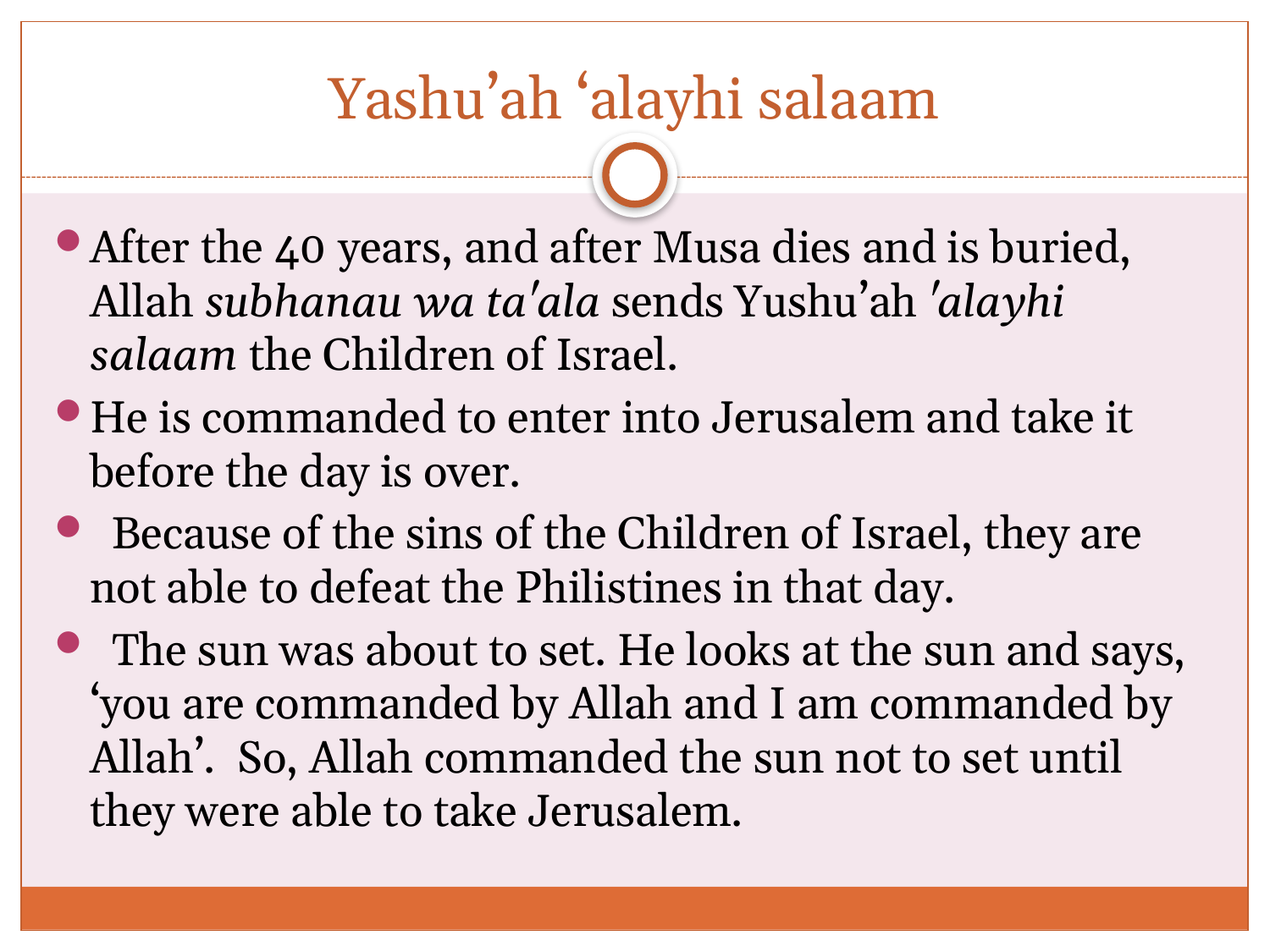

# Yashu’ah ‘alayhi salaam
After the 40 years, and after Musa dies and is buried, Allah subhanau wa ta'ala sends Yushu’ah 'alayhi salaam the Children of Israel.
He is commanded to enter into Jerusalem and take it before the day is over.
  Because of the sins of the Children of Israel, they are not able to defeat the Philistines in that day.
  The sun was about to set. He looks at the sun and says, ‘you are commanded by Allah and I am commanded by Allah’.  So, Allah commanded the sun not to set until they were able to take Jerusalem.